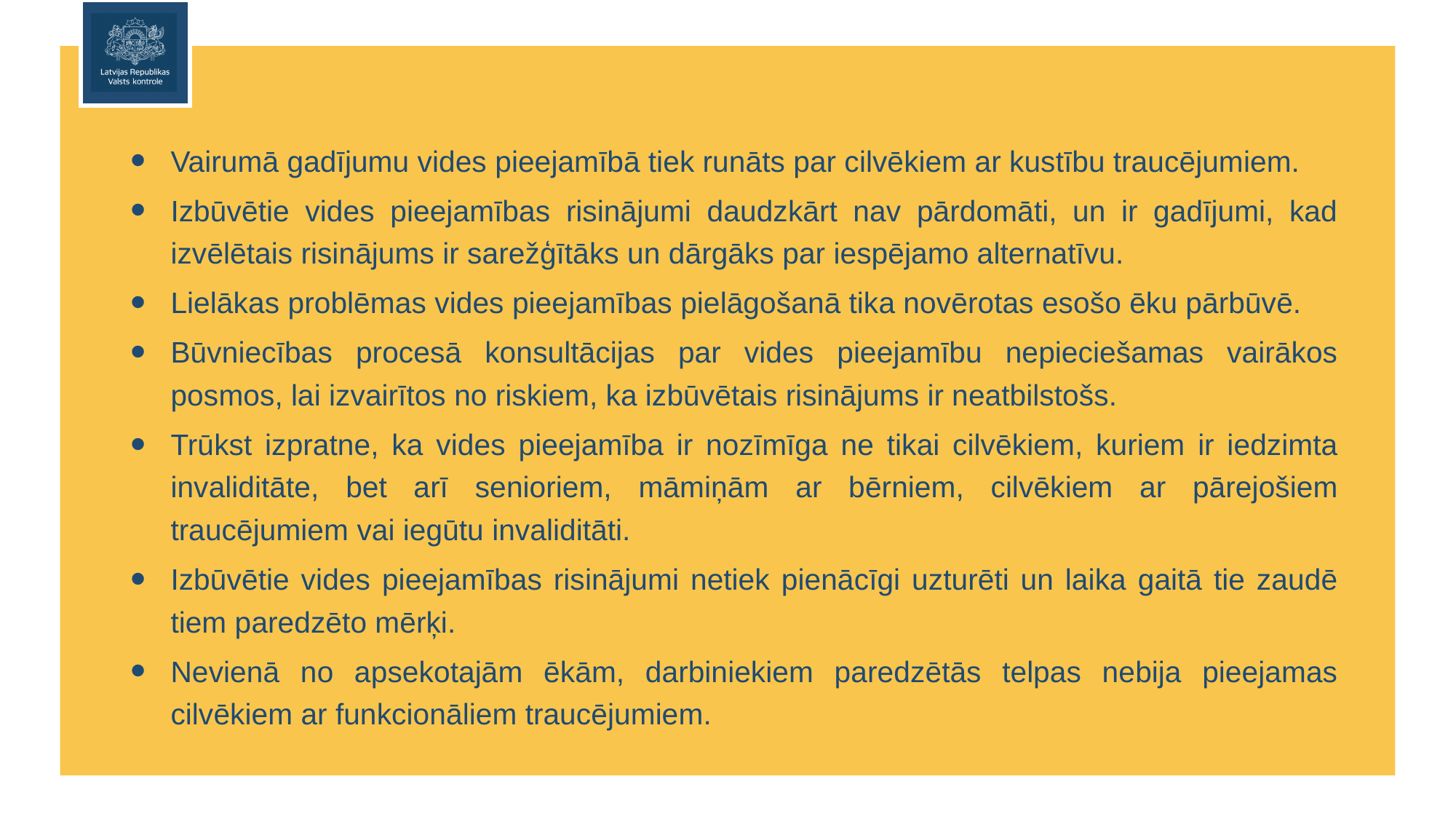

Vairumā gadījumu vides pieejamībā tiek runāts par cilvēkiem ar kustību traucējumiem.
Izbūvētie vides pieejamības risinājumi daudzkārt nav pārdomāti, un ir gadījumi, kad izvēlētais risinājums ir sarežģītāks un dārgāks par iespējamo alternatīvu.
Lielākas problēmas vides pieejamības pielāgošanā tika novērotas esošo ēku pārbūvē.
Būvniecības procesā konsultācijas par vides pieejamību nepieciešamas vairākos posmos, lai izvairītos no riskiem, ka izbūvētais risinājums ir neatbilstošs.
Trūkst izpratne, ka vides pieejamība ir nozīmīga ne tikai cilvēkiem, kuriem ir iedzimta invaliditāte, bet arī senioriem, māmiņām ar bērniem, cilvēkiem ar pārejošiem traucējumiem vai iegūtu invaliditāti.
Izbūvētie vides pieejamības risinājumi netiek pienācīgi uzturēti un laika gaitā tie zaudē tiem paredzēto mērķi.
Nevienā no apsekotajām ēkām, darbiniekiem paredzētās telpas nebija pieejamas cilvēkiem ar funkcionāliem traucējumiem.